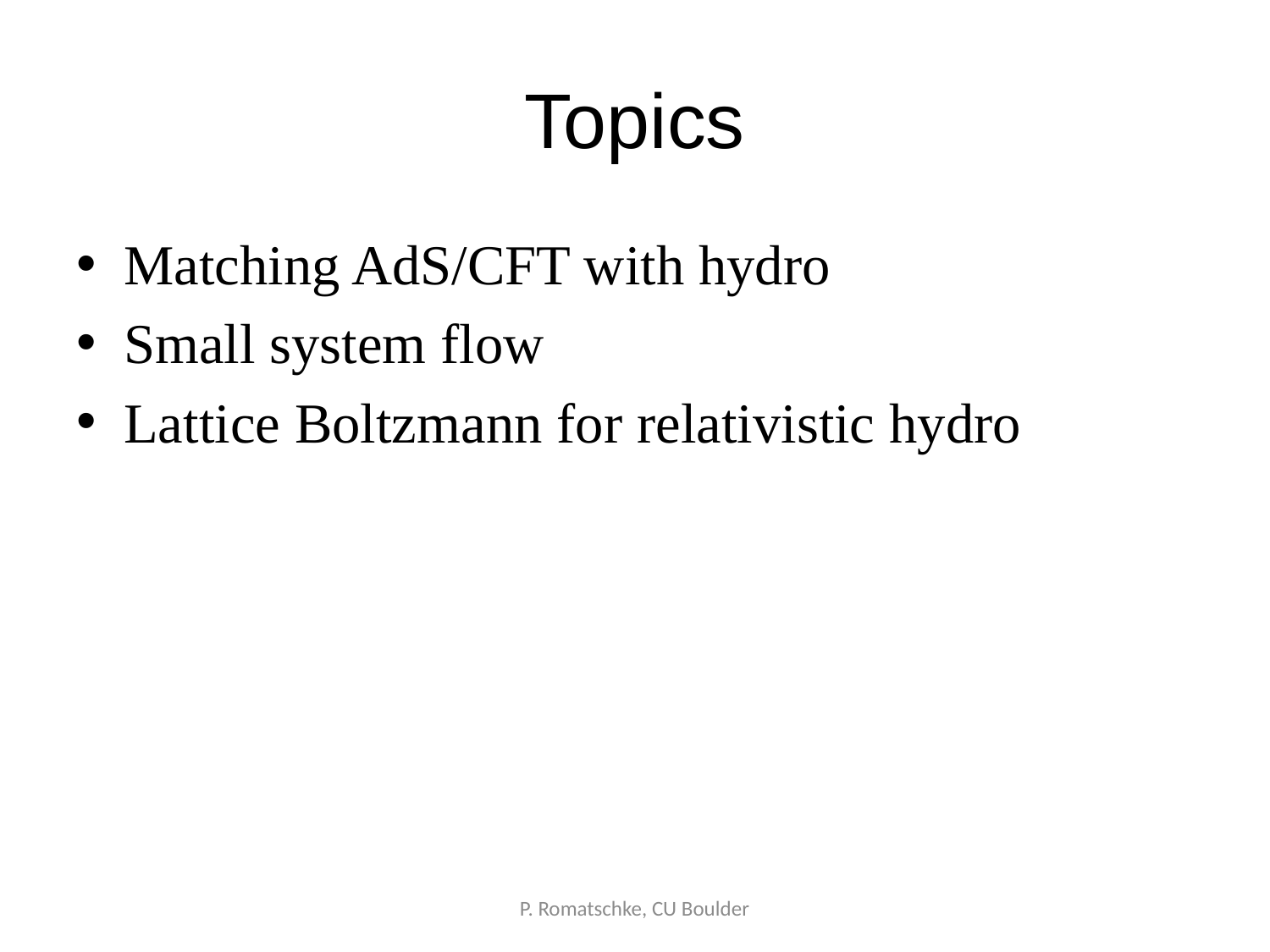

# Topics
Matching AdS/CFT with hydro
Small system flow
Lattice Boltzmann for relativistic hydro
P. Romatschke, CU Boulder